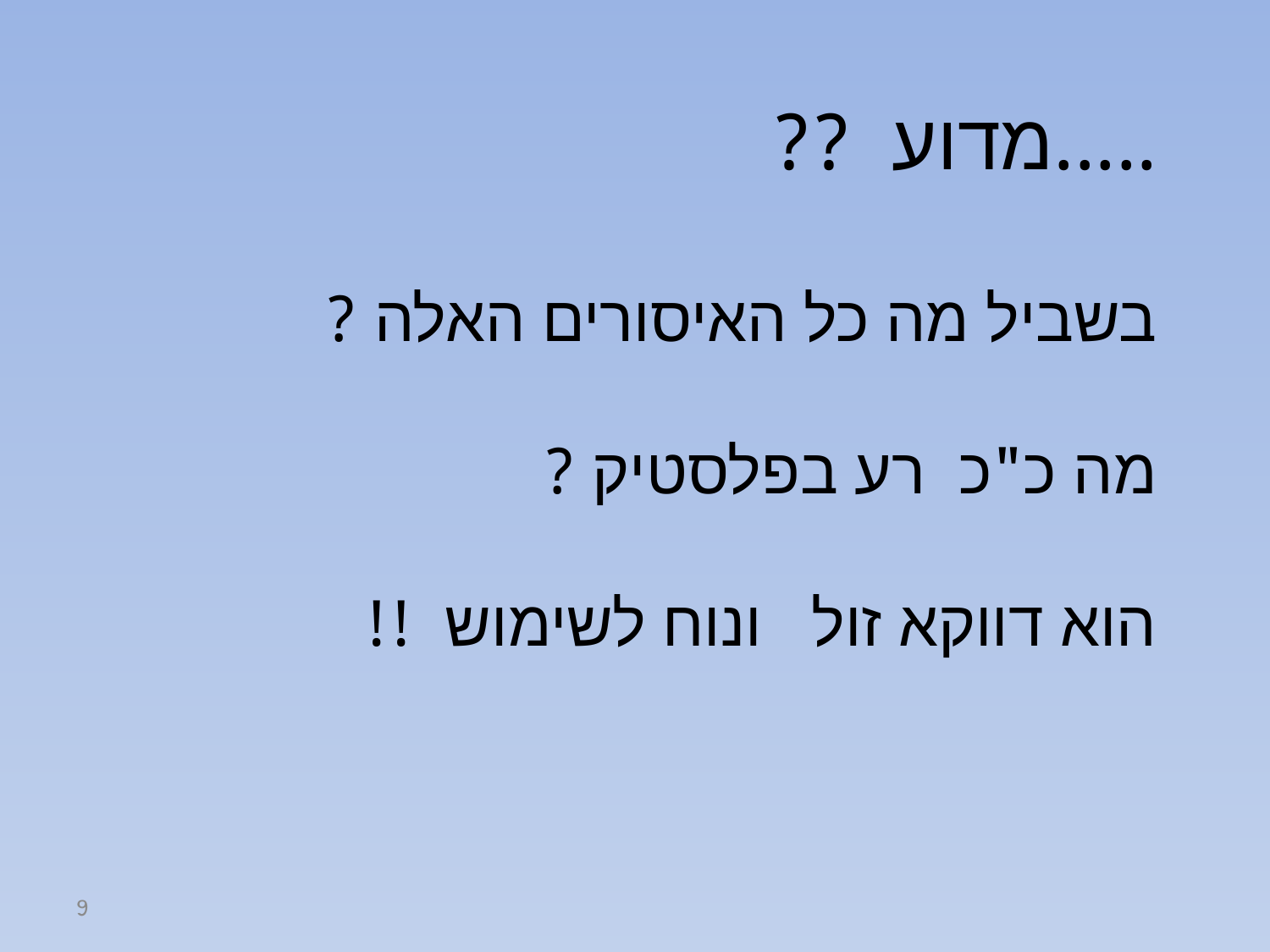

.....מדוע  ??

בשביל מה כל האיסורים האלה ?

מה כ"כ  רע בפלסטיק ?

הוא דווקא זול   ונוח לשימוש  !!

9